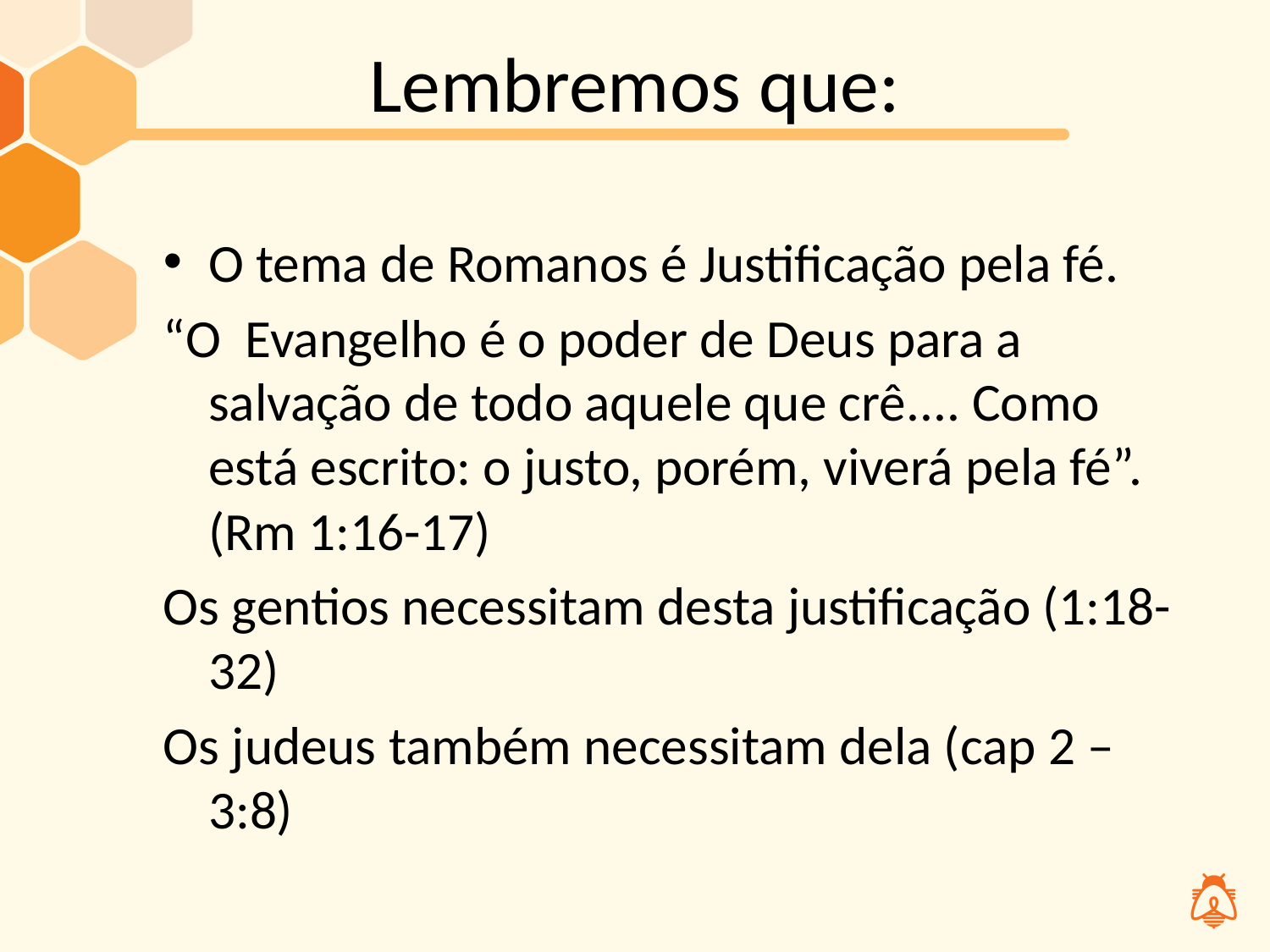

# Lembremos que:
O tema de Romanos é Justificação pela fé.
“O  Evangelho é o poder de Deus para a salvação de todo aquele que crê.... Como está escrito: o justo, porém, viverá pela fé”.  (Rm 1:16-17)
Os gentios necessitam desta justificação (1:18-32)
Os judeus também necessitam dela (cap 2 – 3:8)